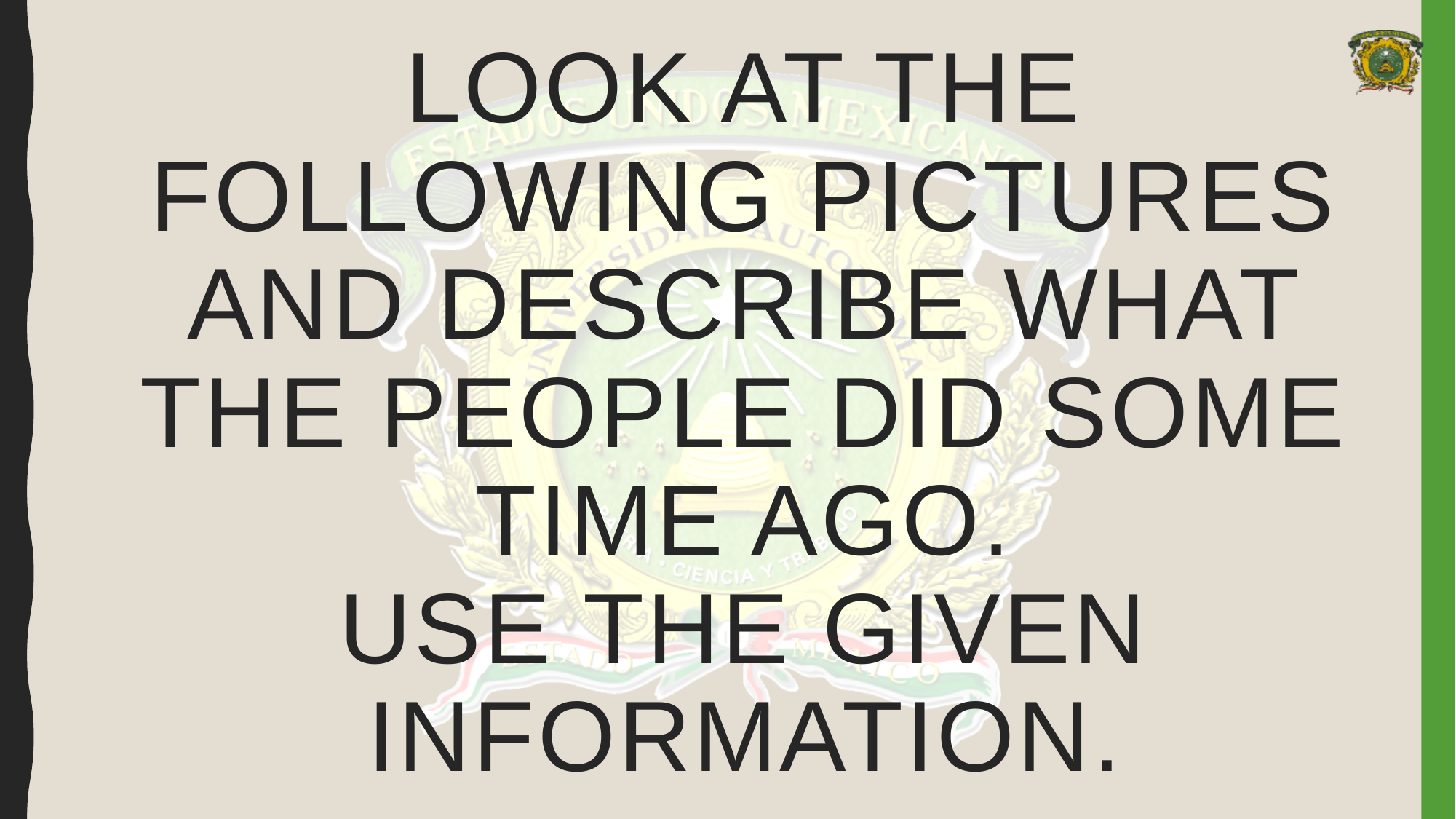

# Look at the following pictures and describe what the people did some time ago. Use the given information.